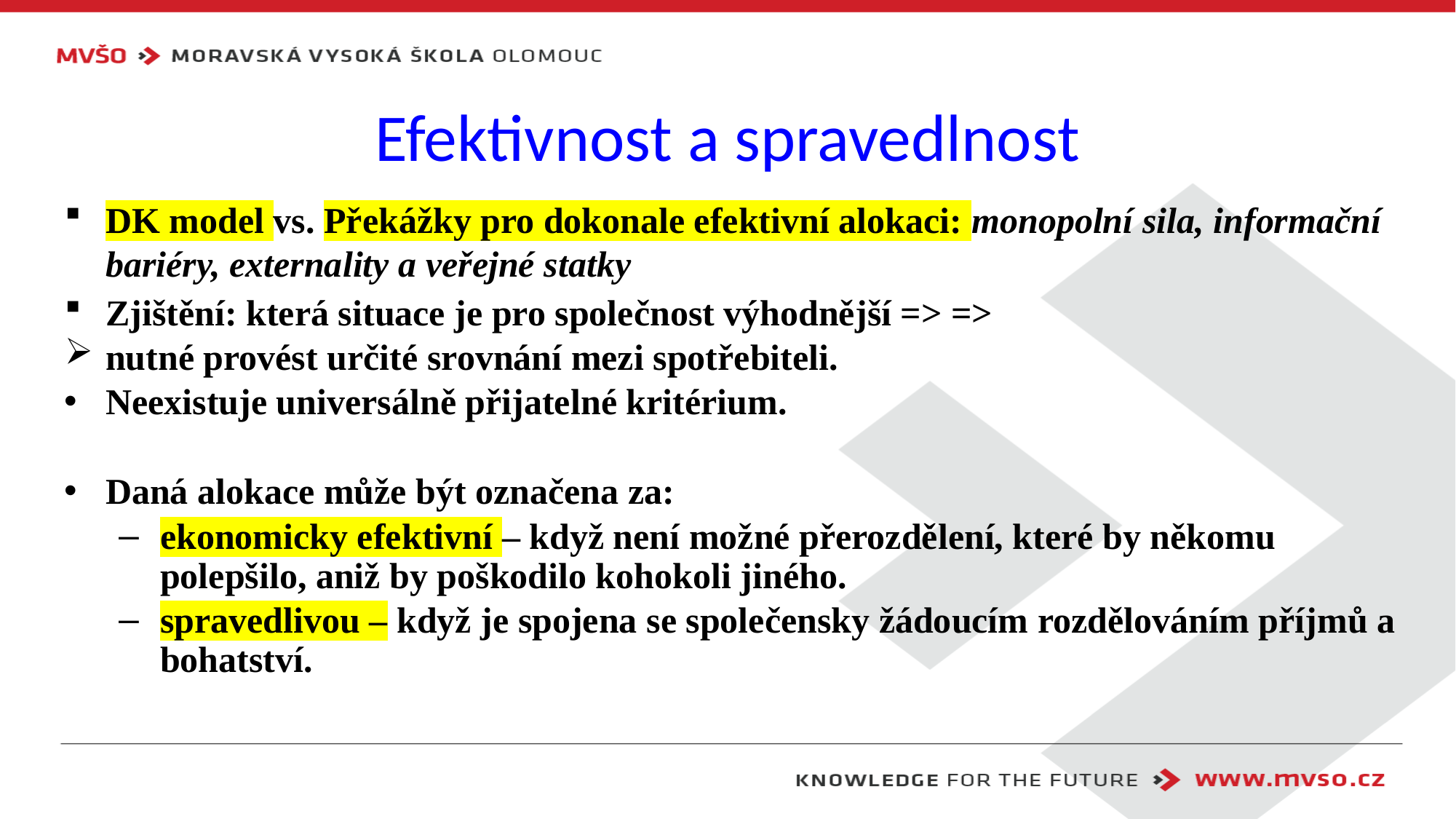

# Efektivnost a spravedlnost
DK model vs. Překážky pro dokonale efektivní alokaci: monopolní sila, informační bariéry, externality a veřejné statky
Zjištění: která situace je pro společnost výhodnější => =>
nutné provést určité srovnání mezi spotřebiteli.
Neexistuje universálně přijatelné kritérium.

Daná alokace může být označena za:
ekonomicky efektivní – když není možné přerozdělení, které by někomu polepšilo, aniž by poškodilo kohokoli jiného.
spravedlivou – když je spojena se společensky žádoucím rozdělováním příjmů a bohatství.